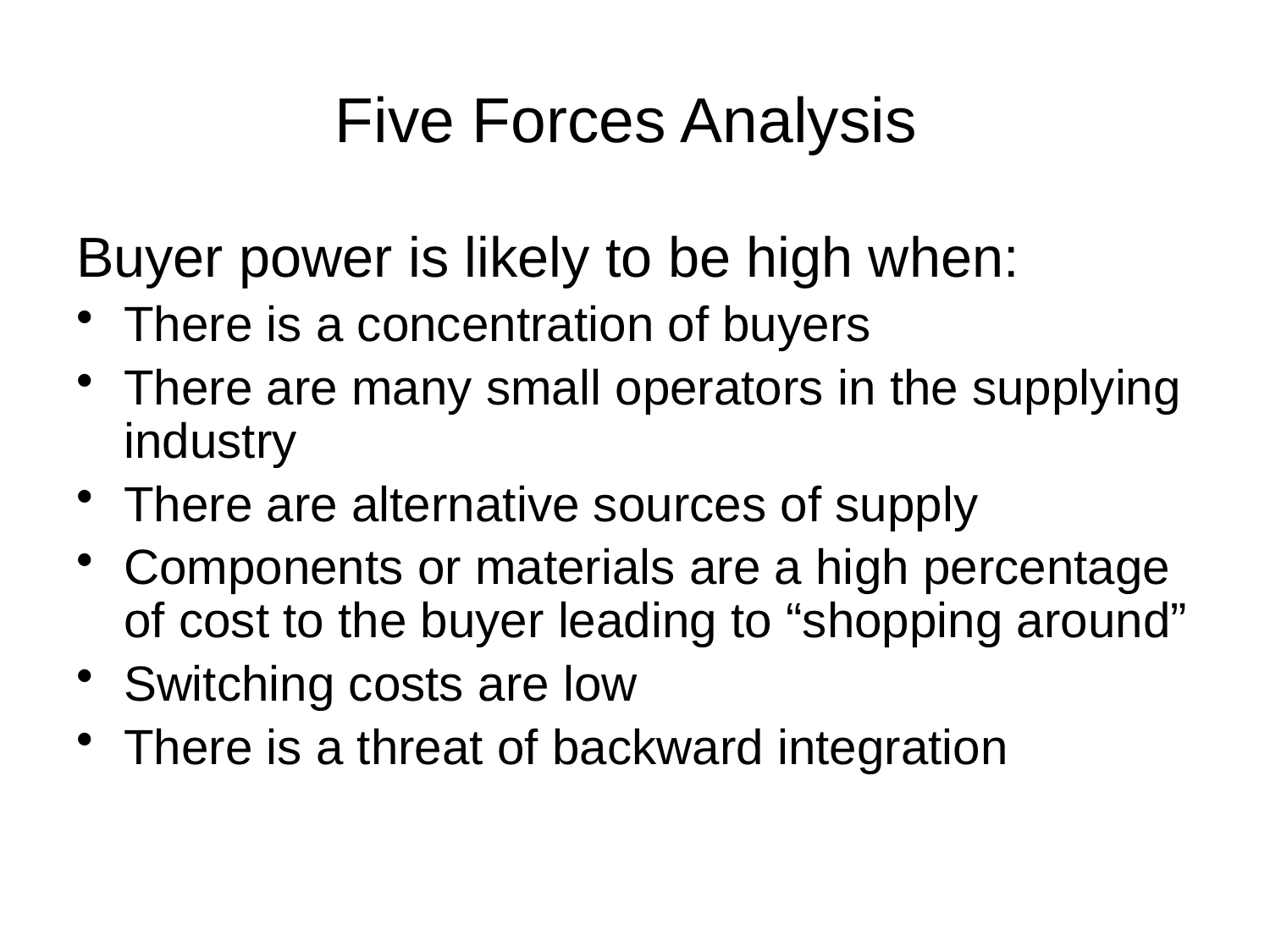

# Five Forces Analysis
Buyer power is likely to be high when:
There is a concentration of buyers
There are many small operators in the supplying industry
There are alternative sources of supply
Components or materials are a high percentage of cost to the buyer leading to “shopping around”
Switching costs are low
There is a threat of backward integration